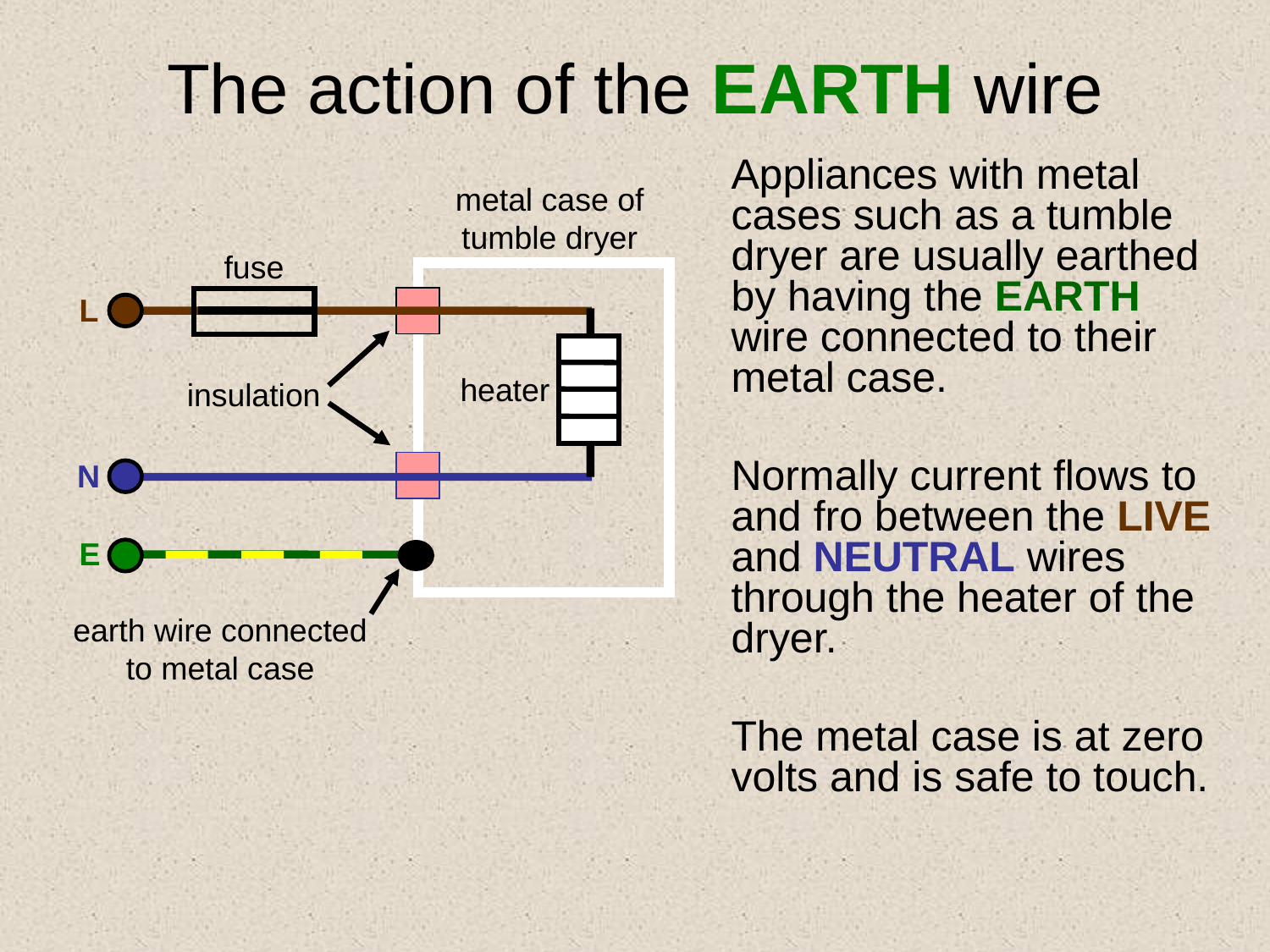

# The action of the EARTH wire
Appliances with metal cases such as a tumble dryer are usually earthed by having the EARTH wire connected to their metal case.

Normally current flows to and fro between the LIVE and NEUTRAL wires through the heater of the dryer.

The metal case is at zero volts and is safe to touch.
metal case of tumble dryer
fuse

L

heater
insulation

N
E

earth wire connected to metal case